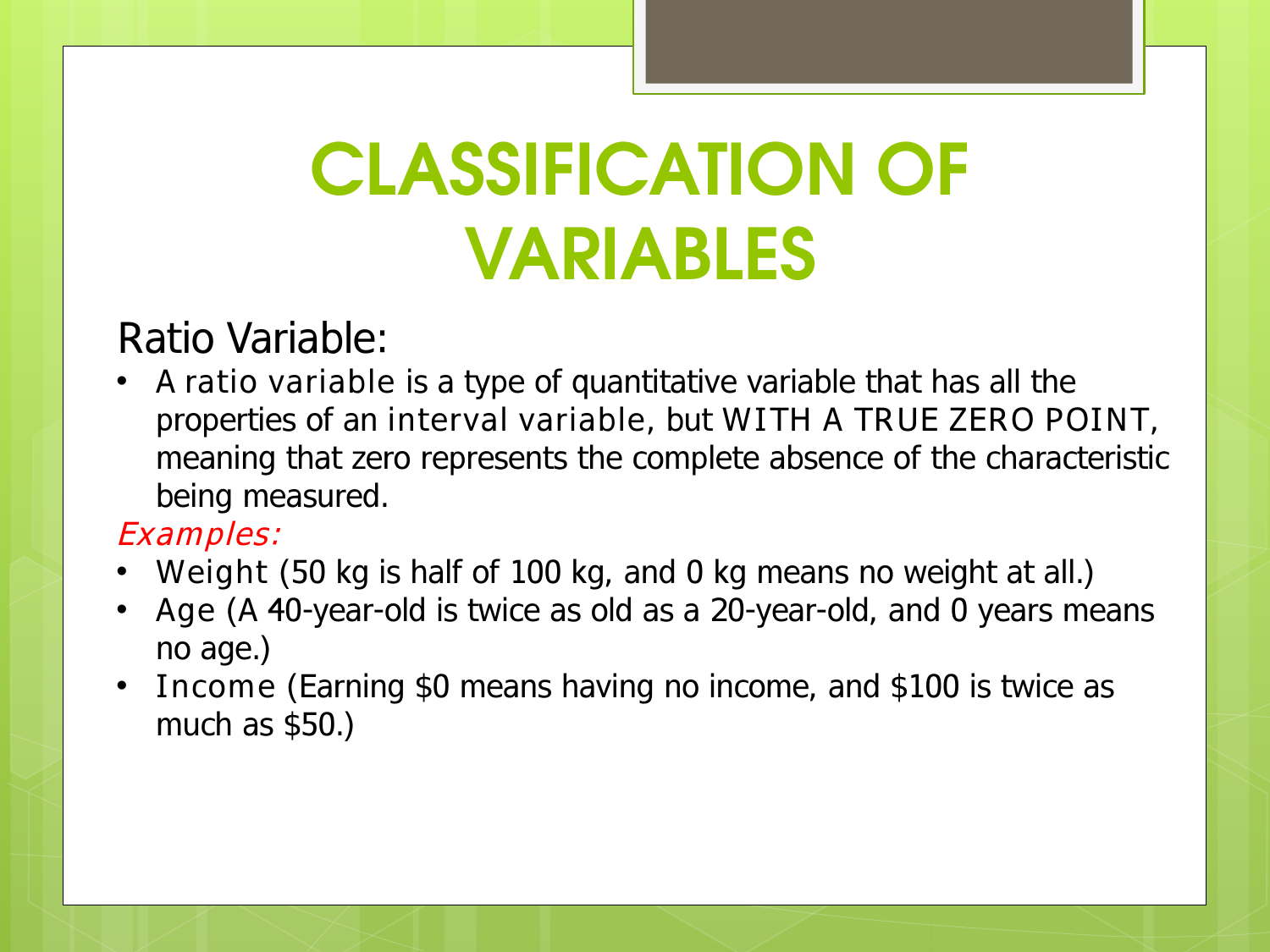

# CLASSIFICATION OF VARIABLES
Ratio Variable:
A ratio variable is a type of quantitative variable that has all the properties of an interval variable, but WITH A TRUE ZERO POINT, meaning that zero represents the complete absence of the characteristic being measured.
Examples:
Weight (50 kg is half of 100 kg, and 0 kg means no weight at all.)
Age (A 40-year-old is twice as old as a 20-year-old, and 0 years means no age.)
Income (Earning $0 means having no income, and $100 is twice as much as $50.)